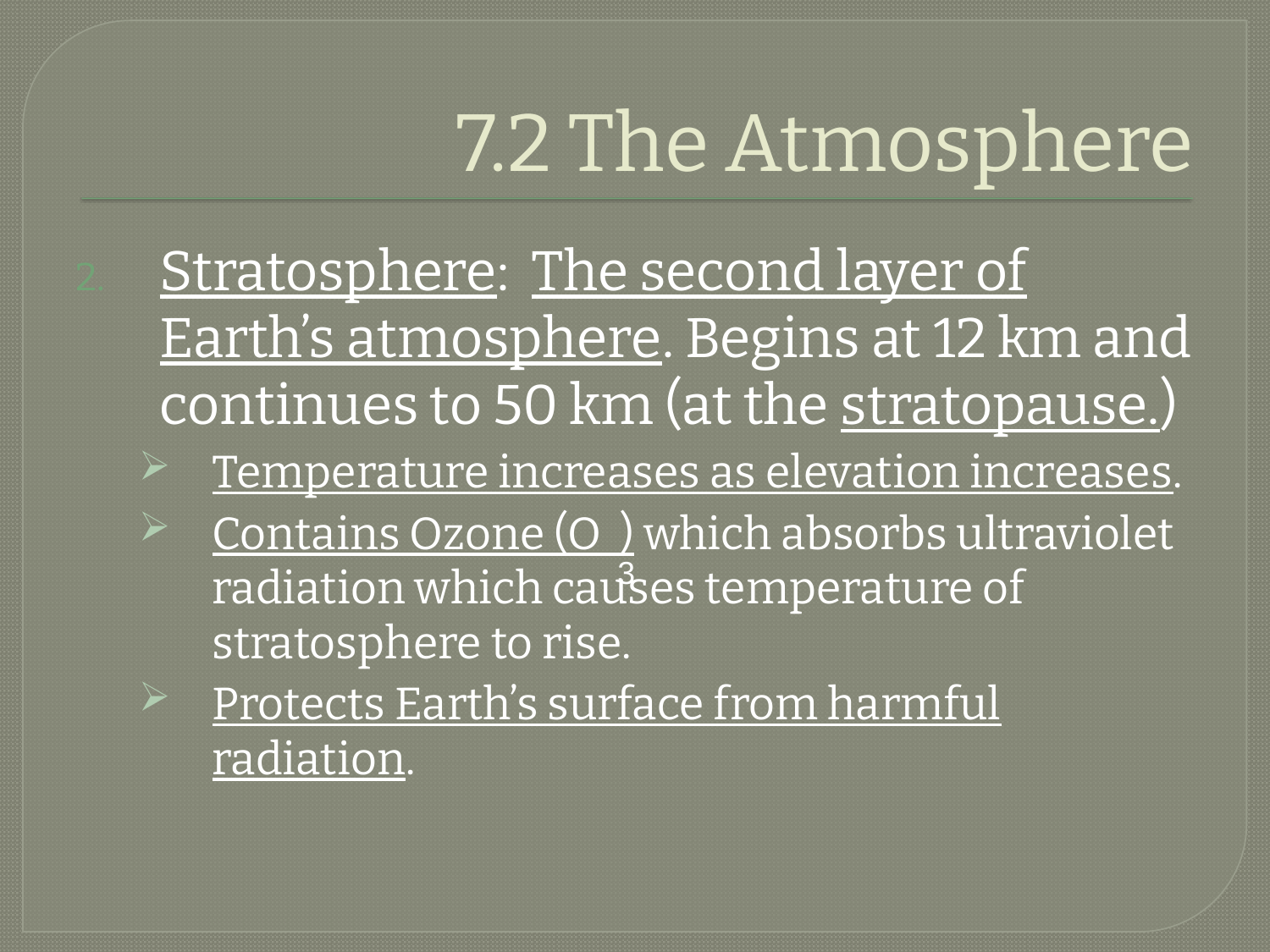

# 7.2 The Atmosphere
Stratosphere:  The second layer of Earth’s atmosphere. Begins at 12 km and continues to 50 km (at the stratopause.)
Temperature increases as elevation increases.
Contains Ozone (O  ) which absorbs ultraviolet radiation which causes temperature of stratosphere to rise.
Protects Earth’s surface from harmful radiation.

3